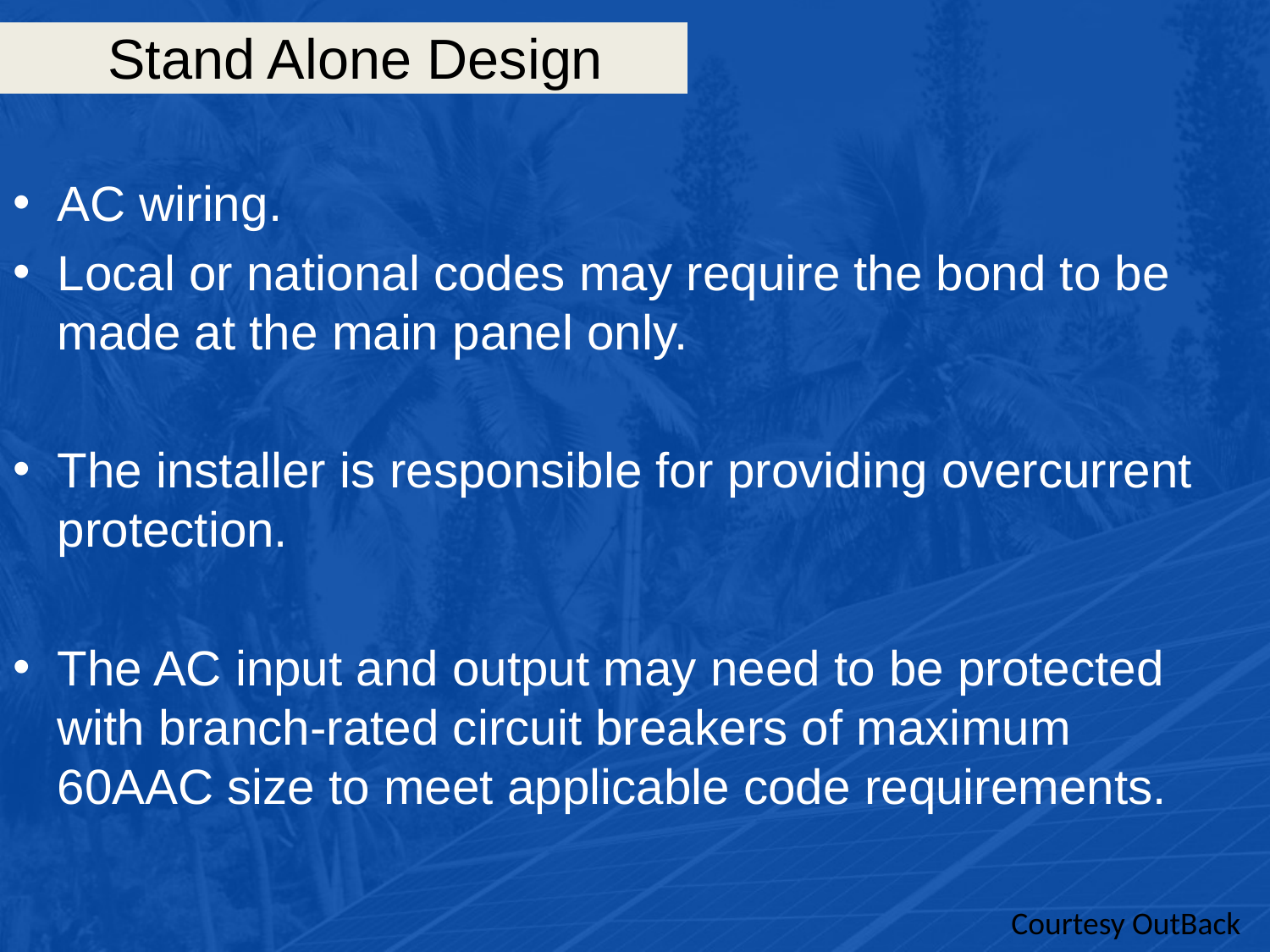

# Stand Alone Design
AC wiring.
Local or national codes may require the bond to be made at the main panel only.

The installer is responsible for providing overcurrent protection.

The AC input and output may need to be protected with branch-rated circuit breakers of maximum 60AAC size to meet applicable code requirements.

Courtesy OutBack